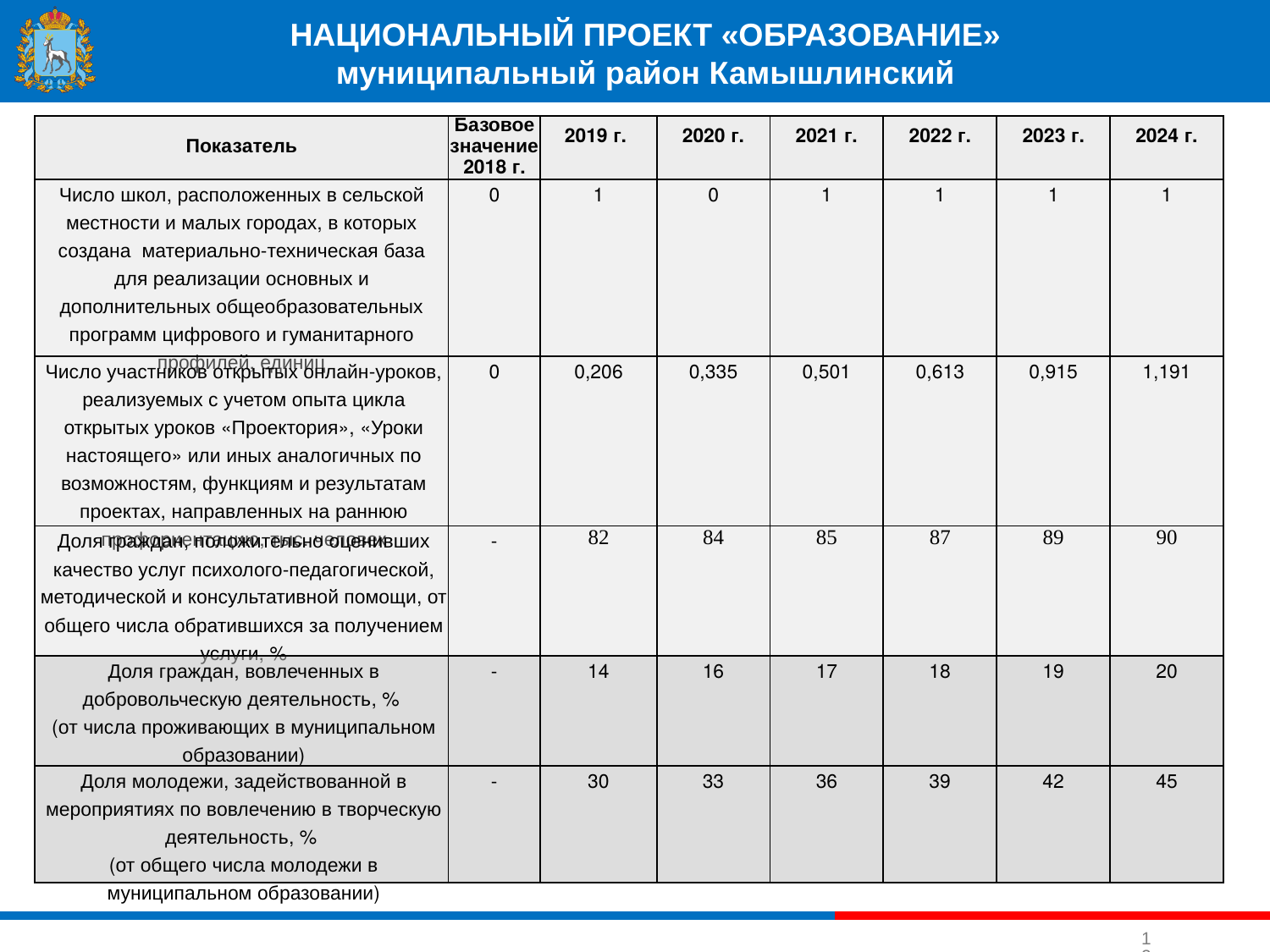

НАЦИОНАЛЬНЫЙ ПРОЕКТ «ОБРАЗОВАНИЕ»
муниципальный район Камышлинский
| Показатель | Базовое значение 2018 г. | 2019 г. | 2020 г. | 2021 г. | 2022 г. | 2023 г. | 2024 г. |
| --- | --- | --- | --- | --- | --- | --- | --- |
| Число школ, расположенных в сельской местности и малых городах, в которых создана материально-техническая база для реализации основных и дополнительных общеобразовательных программ цифрового и гуманитарного профилей, единиц | 0 | 1 | 0 | 1 | 1 | 1 | 1 |
| Число участников открытых онлайн-уроков, реализуемых с учетом опыта цикла открытых уроков «Проектория», «Уроки настоящего» или иных аналогичных по возможностям, функциям и результатам проектах, направленных на раннюю профориентацию, тыс. человек | 0 | 0,206 | 0,335 | 0,501 | 0,613 | 0,915 | 1,191 |
| Доля граждан, положительно оценивших качество услуг психолого-педагогической, методической и консультативной помощи, от общего числа обратившихся за получением услуги, % | - | 82 | 84 | 85 | 87 | 89 | 90 |
| Доля граждан, вовлеченных в добровольческую деятельность, % (от числа проживающих в муниципальном образовании) | - | 14 | 16 | 17 | 18 | 19 | 20 |
| Доля молодежи, задействованной в мероприятиях по вовлечению в творческую деятельность, % (от общего числа молодежи в муниципальном образовании) | - | 30 | 33 | 36 | 39 | 42 | 45 |
12